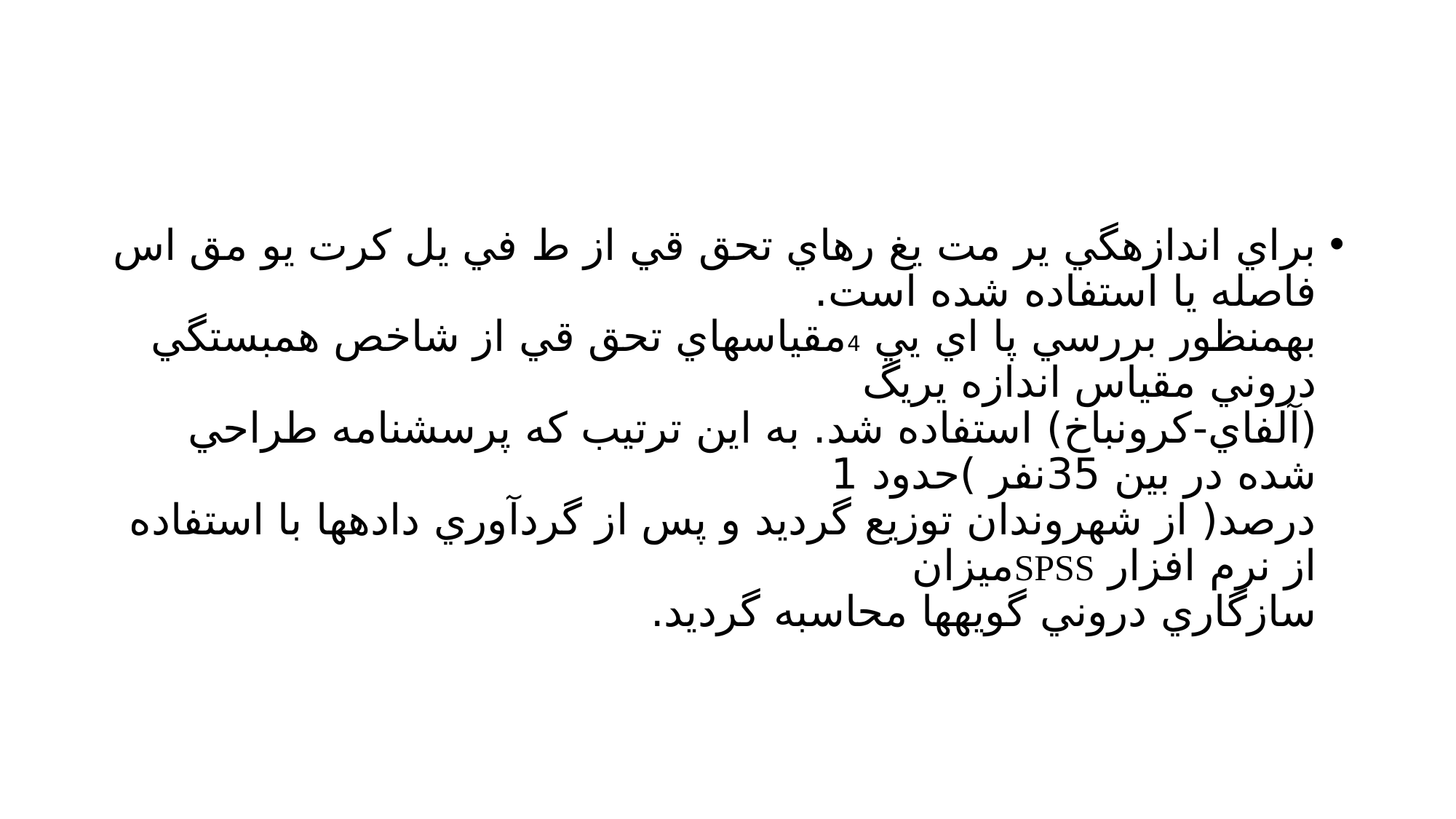

#
براي اندازهگي ير مت يغ رهاي تحق قي از ط في يل كرت يو مق اس فاصله يا استفاده شده است.
بهمنظور بررسي پا اي يي 4مقياسهاي تحق قي از شاخص همبستگي دروني مقياس اندازه يريگ
(آلفاي‐كرونباخ) استفاده شد. به اين ترتيب كه پرسشنامه طراحي شده در بين 35نفر )حدود 1
درصد( از شهروندان توزيع گرديد و پس از گردآوري دادهها با استفاده از نرم افزار SPSSميزان
سازگاري دروني گويهها محاسبه گرديد.